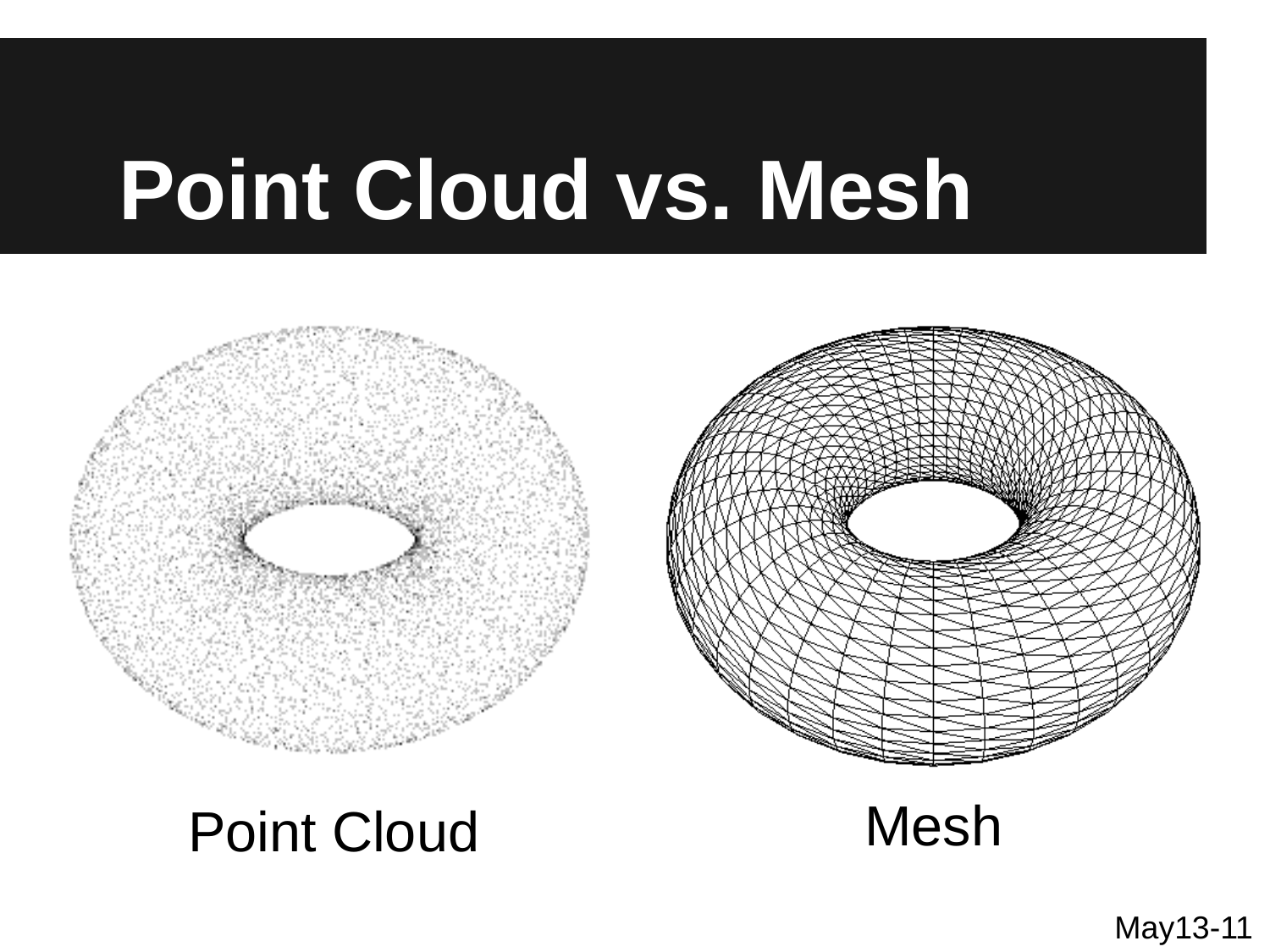

# Point Cloud vs. Mesh

Point Cloud

Mesh
May13-11